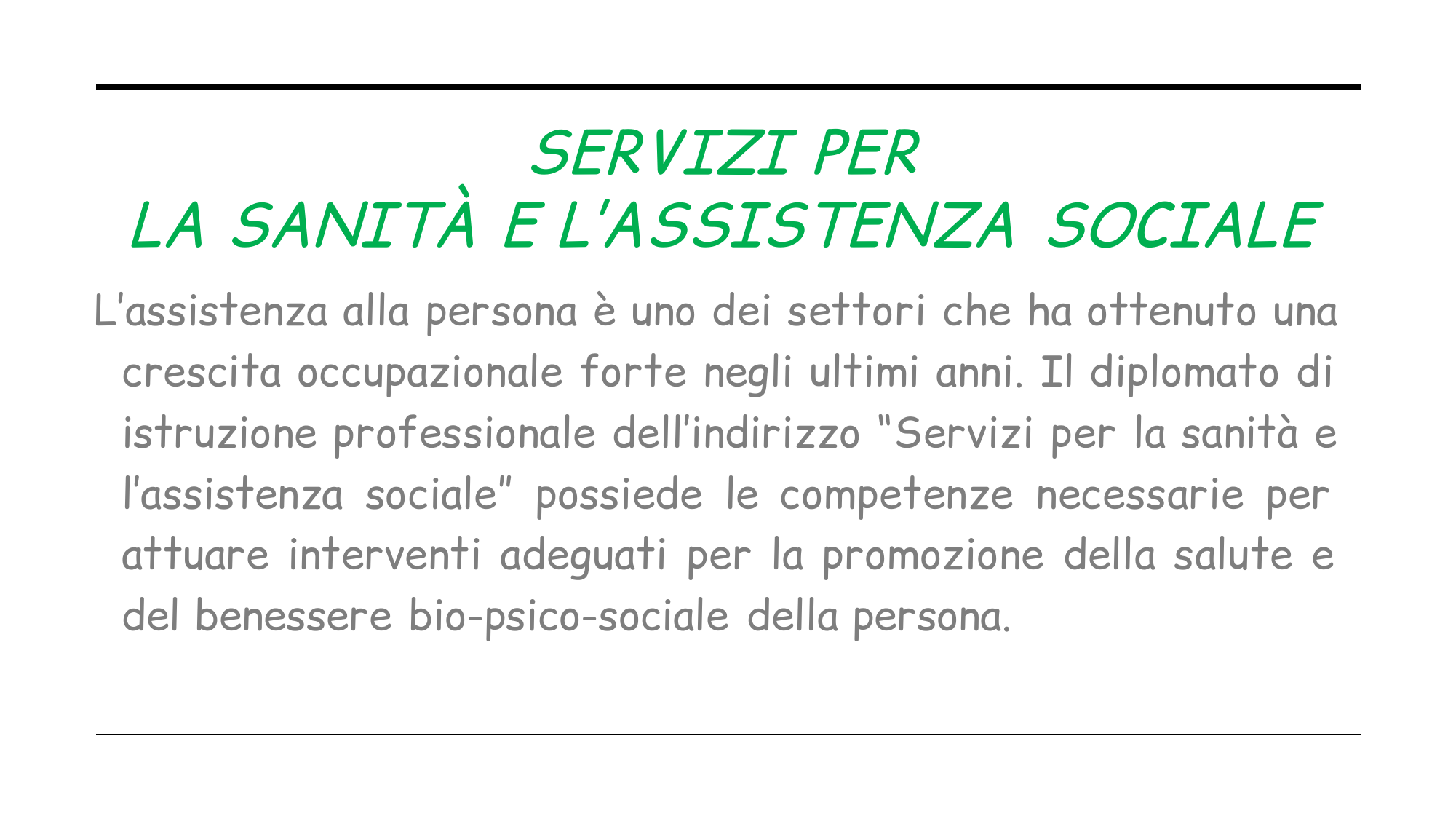

# SERVIZI PER
LA SANITÀ E L’ASSISTENZA SOCIALE
L’assistenza alla persona è uno dei settori che ha ottenuto una  crescita occupazionale forte negli ultimi anni. Il diplomato di  istruzione professionale dell’indirizzo “Servizi per la sanità e  l’assistenza sociale” possiede le competenze necessarie per  attuare interventi adeguati per la promozione della salute e  del benessere bio-psico-sociale della persona.